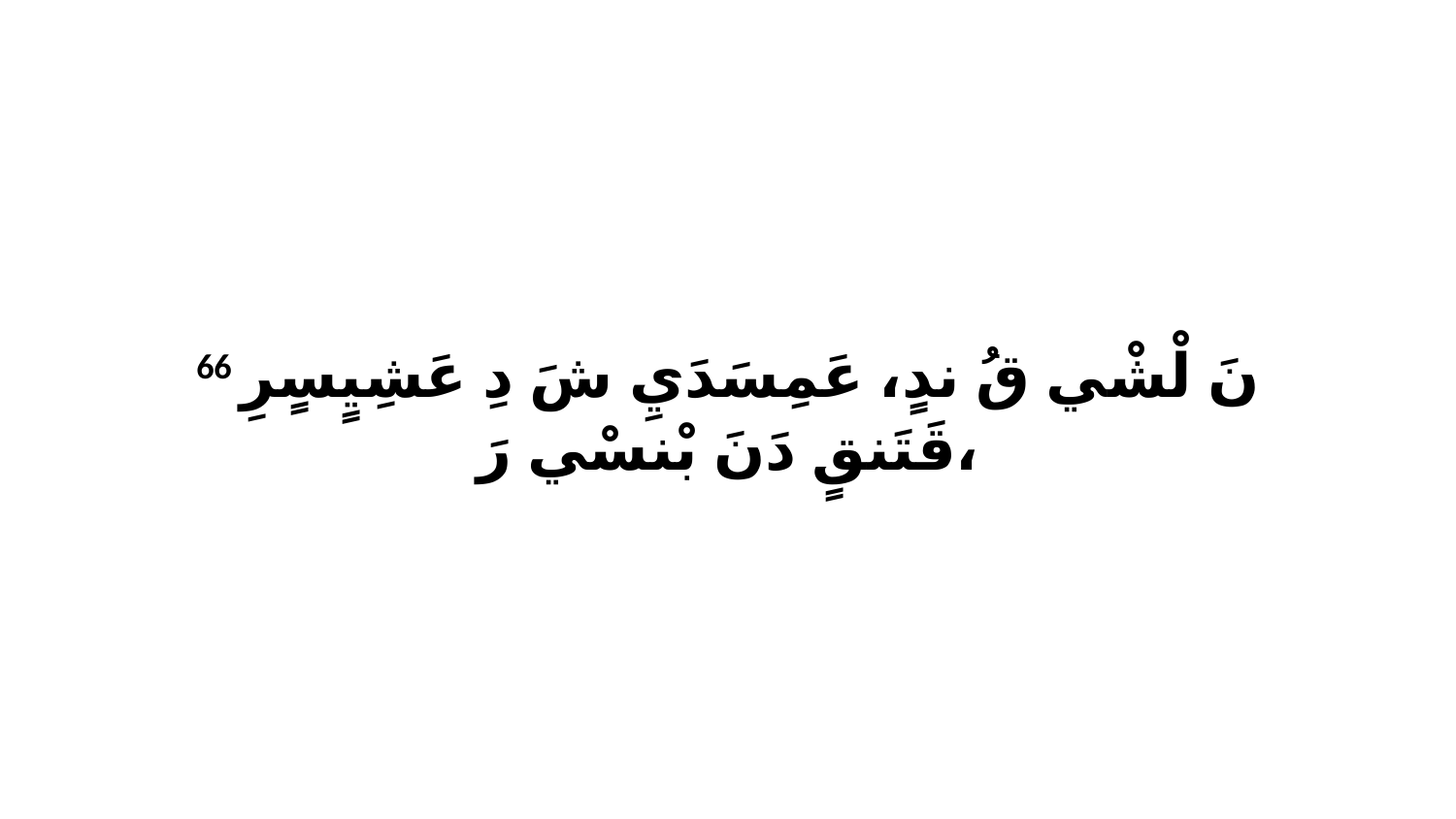

66 نَ لْشْي قُ ندٍ، عَمِسَدَيِ شَ دِ عَشِيٍسٍرِ قَتَنقٍ دَنَ بْنسْي رَ،